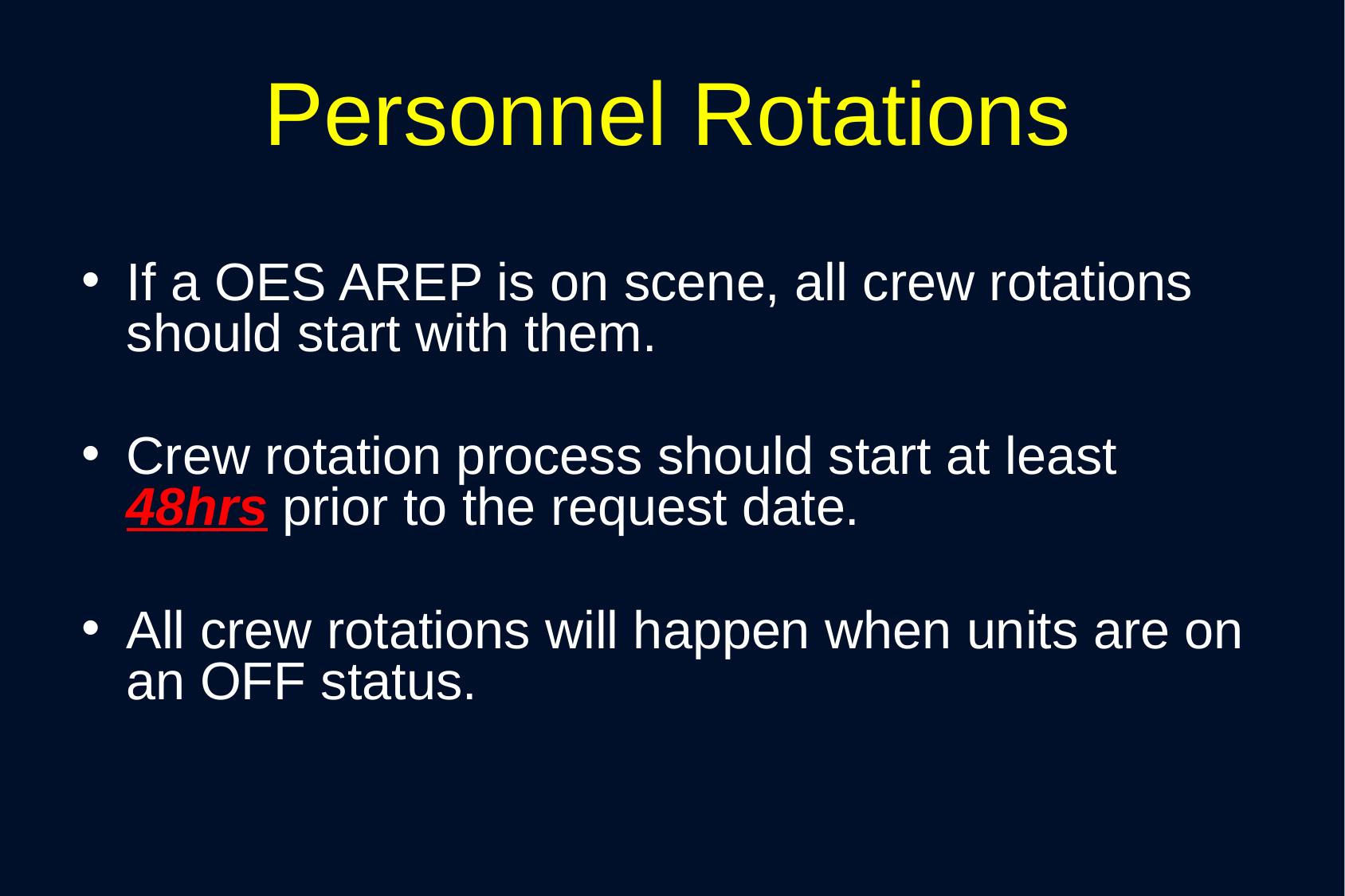

# Personnel Rotations

If a OES AREP is on scene, all crew rotations should start with them.

Crew rotation process should start at least 48hrs prior to the request date.

All crew rotations will happen when units are on an OFF status.